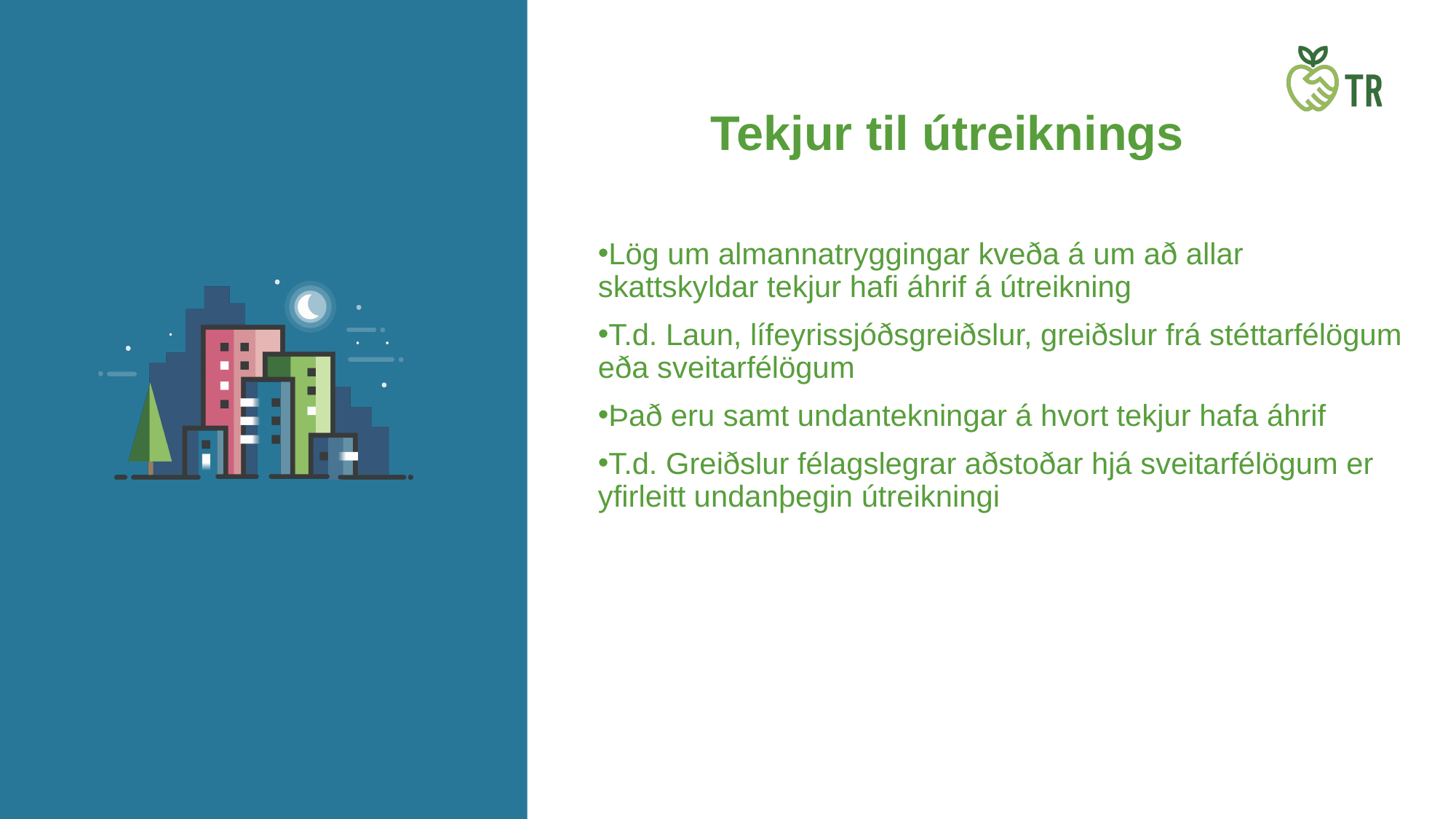

# Tekjur til útreiknings
Lög um almannatryggingar kveða á um að allar skattskyldar tekjur hafi áhrif á útreikning​
T.d. Laun, lífeyrissjóðsgreiðslur, greiðslur frá stéttarfélögum eða sveitarfélögum​
Það eru samt undantekningar á hvort tekjur hafa áhrif​
T.d. Greiðslur félagslegrar aðstoðar hjá sveitarfélögum er yfirleitt undanþegin útreikningi​
​